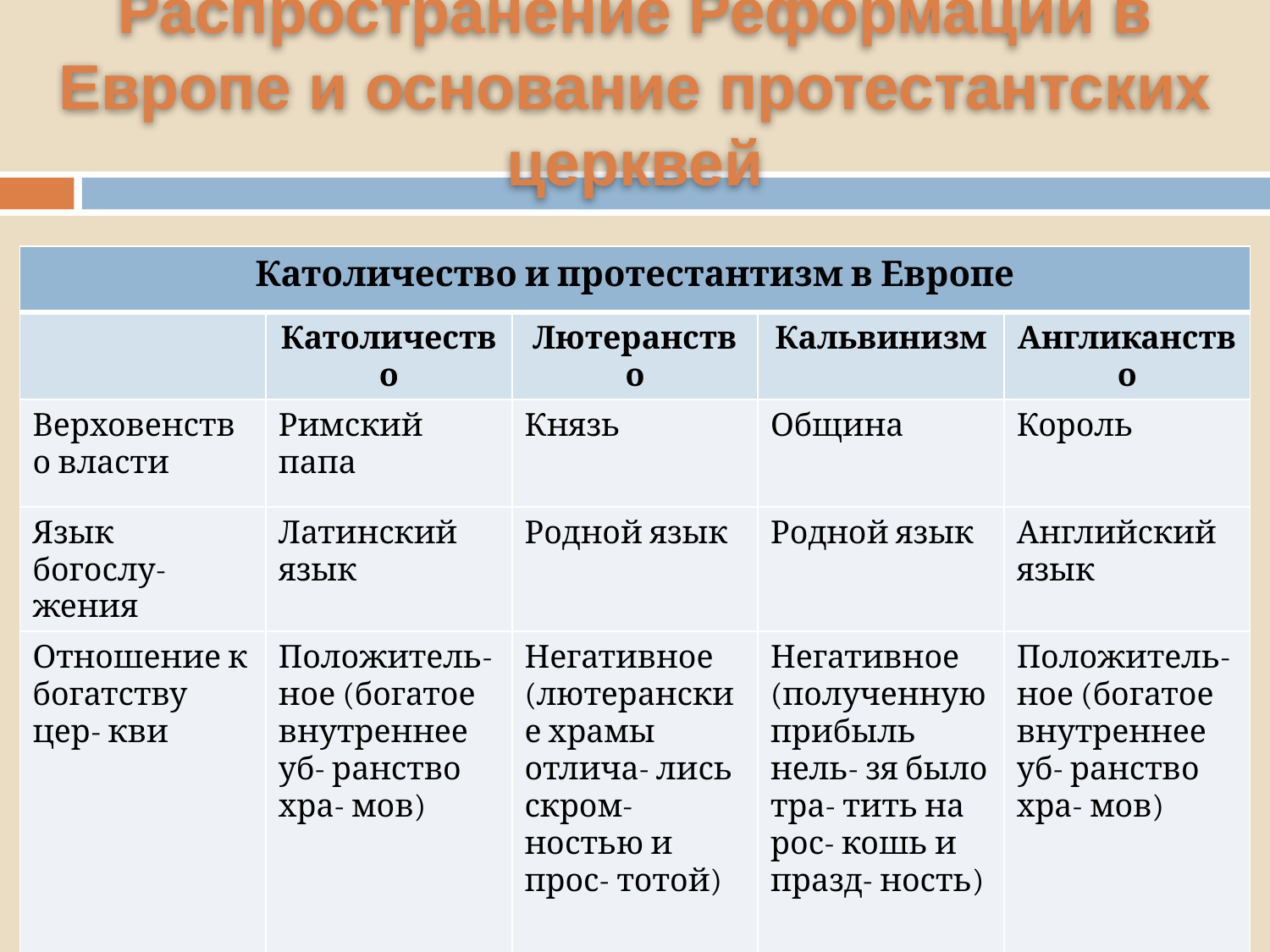

# Распространение Реформации в Европе и основание протестантских церквей
| Католичество и протестантизм в Европе |  |  |  |  |
| --- | --- | --- | --- | --- |
|  | Католичество | Лютеранство | Кальвинизм | Англиканство |
| Верховенство власти | Римский папа | Князь | Община | Король |
| Язык богослу- жения | Латинский язык | Родной язык | Родной язык | Английский язык |
| Отношение к богатству цер- кви | Положитель- ное (богатое внутреннее уб- ранство хра- мов) | Негативное (лютеранские храмы отлича- лись скром- ностью и прос- тотой) | Негативное (полученную прибыль нель- зя было тра- тить на рос- кошь и празд- ность) | Положитель- ное (богатое внутреннее уб- ранство хра- мов) |